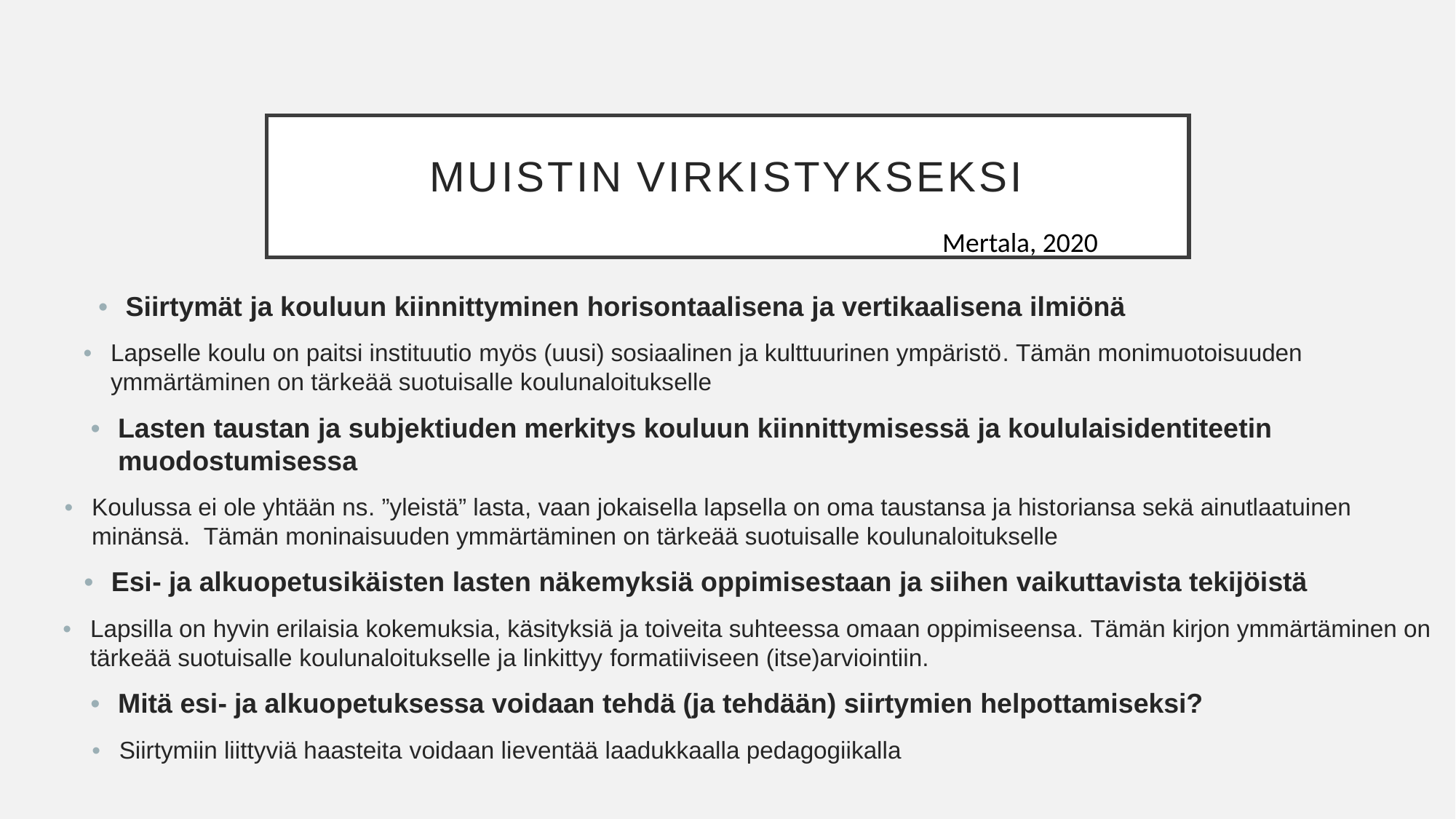

MUISTIN VIRKISTYKSEKSI
Mertala, 2020
•Siirtymät ja kouluun kiinnittyminen horisontaalisena ja vertikaalisena ilmiönä
•Lapselle koulu on paitsi instituutio myös (uusi) sosiaalinen ja kulttuurinen ympäristö. Tämän monimuotoisuuden
ymmärtäminen on tärkeää suotuisalle koulunaloitukselle
•Lasten taustan ja subjektiudenmerkitys kouluun kiinnittymisessä ja koululaisidentiteetin
muodostumisessa
•Koulussa ei ole yhtään ns. ”yleistä” lasta, vaan jokaisella lapsella on oma taustansa ja historiansa sekä ainutlaatuinen
minänsä.  Tämän moninaisuuden ymmärtäminen on tärkeää suotuisalle koulunaloitukselle
•Esi-ja alkuopetusikäisten lasten näkemyksiä oppimisestaan ja siihen vaikuttavista tekijöistä
•Lapsilla on hyvin erilaisia kokemuksia, käsityksiä ja toiveita suhteessa omaan oppimiseensa. Tämän kirjon ymmärtäminen on
tärkeää suotuisalle koulunaloitukselle ja linkittyy formatiiviseen (itse)arviointiin.
•Mitä esi-ja alkuopetuksessa voidaan tehdä (ja tehdään) siirtymien helpottamiseksi?
•Siirtymiin liittyviä haasteita voidaan lieventää laadukkaalla pedagogiikalla